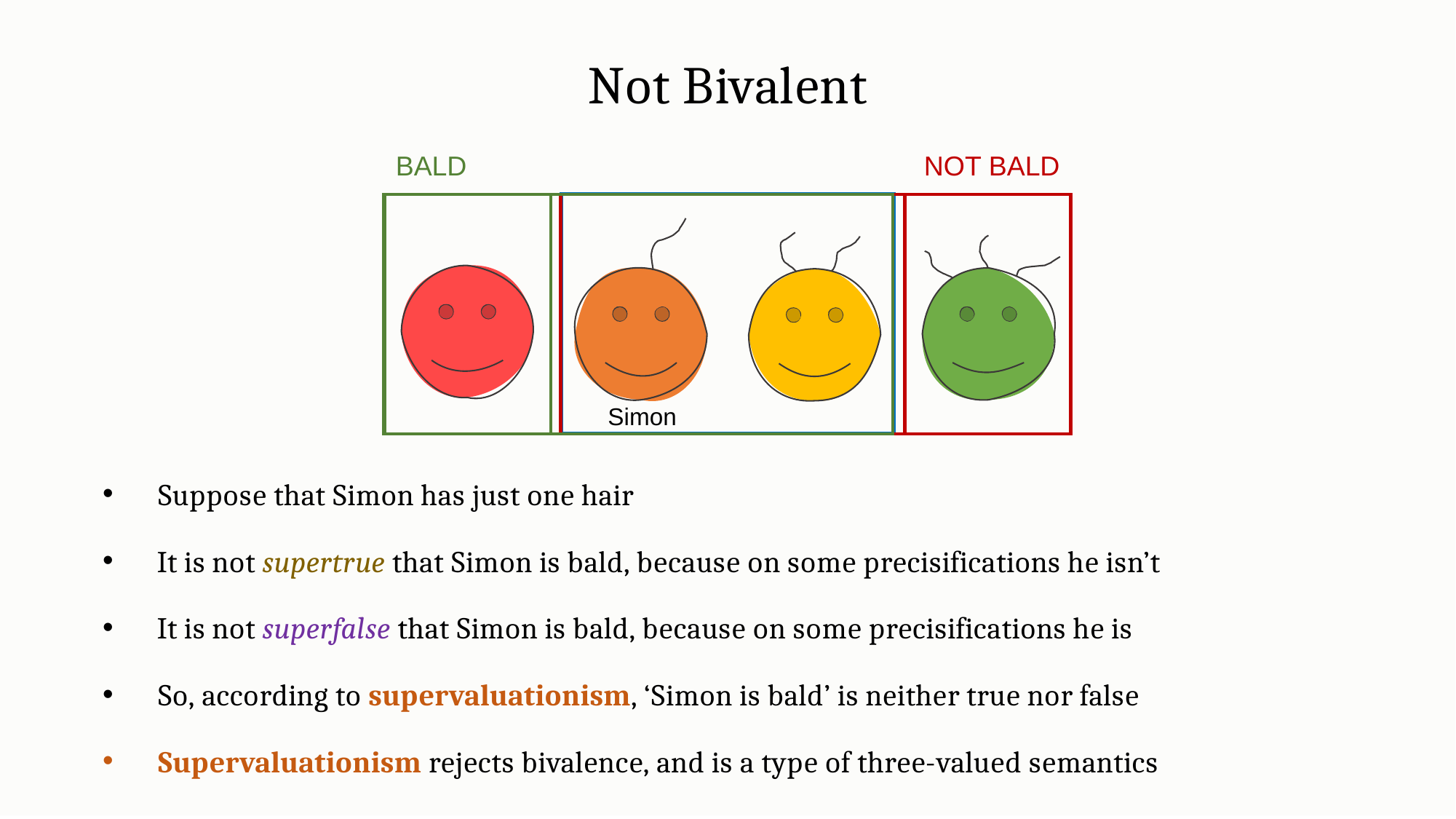

Not Bivalent
BALD
NOT BALD

Simon
Suppose that Simon has just one hair
It is not supertrue that Simon is bald, because on some precisifications he isn’t
It is not superfalse that Simon is bald, because on some precisifications he is
So, according to supervaluationism, ‘Simon is bald’ is neither true nor false
Supervaluationism rejects bivalence, and is a type of three-valued semantics